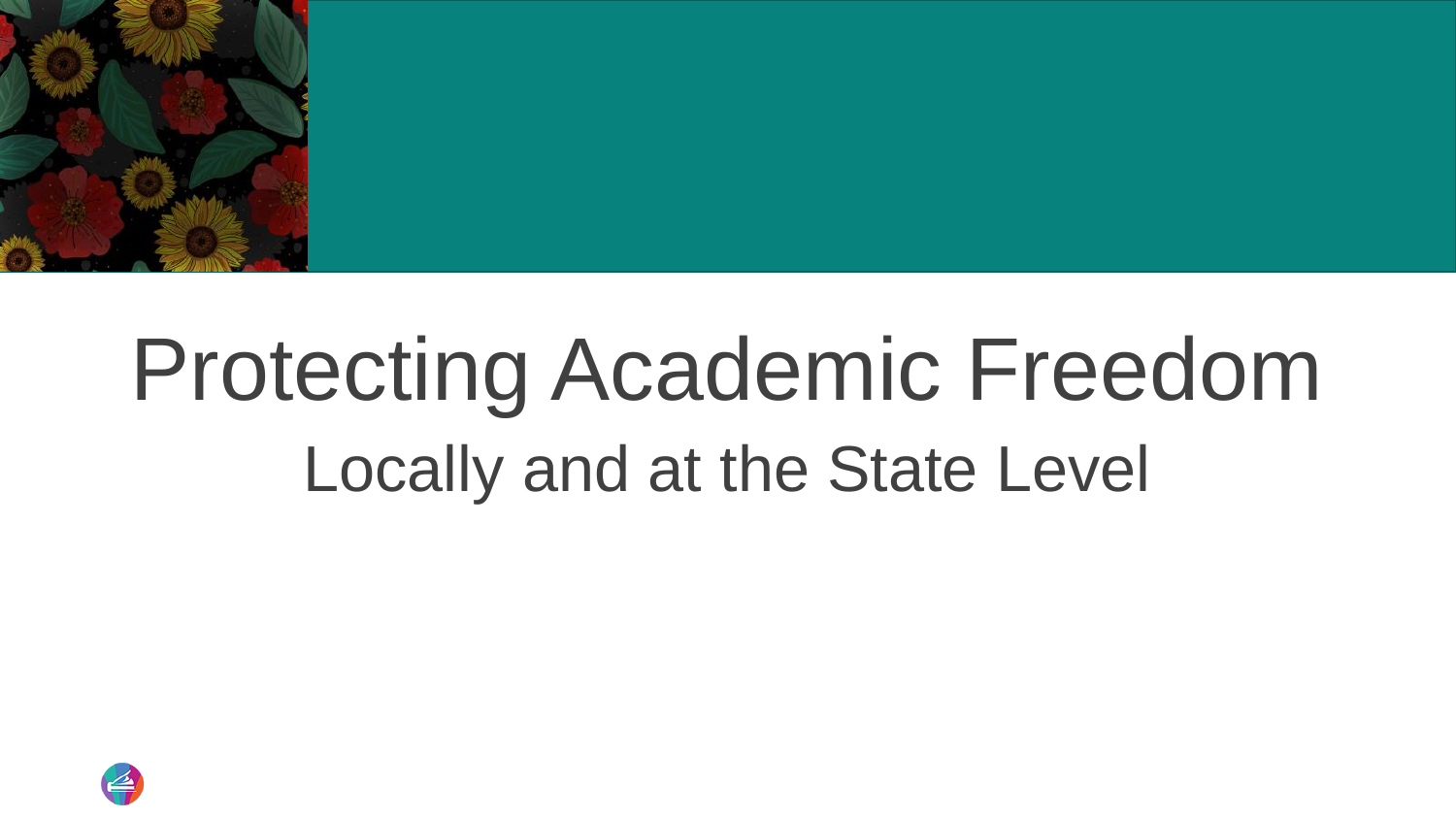

#
Protecting Academic Freedom
Locally and at the State Level